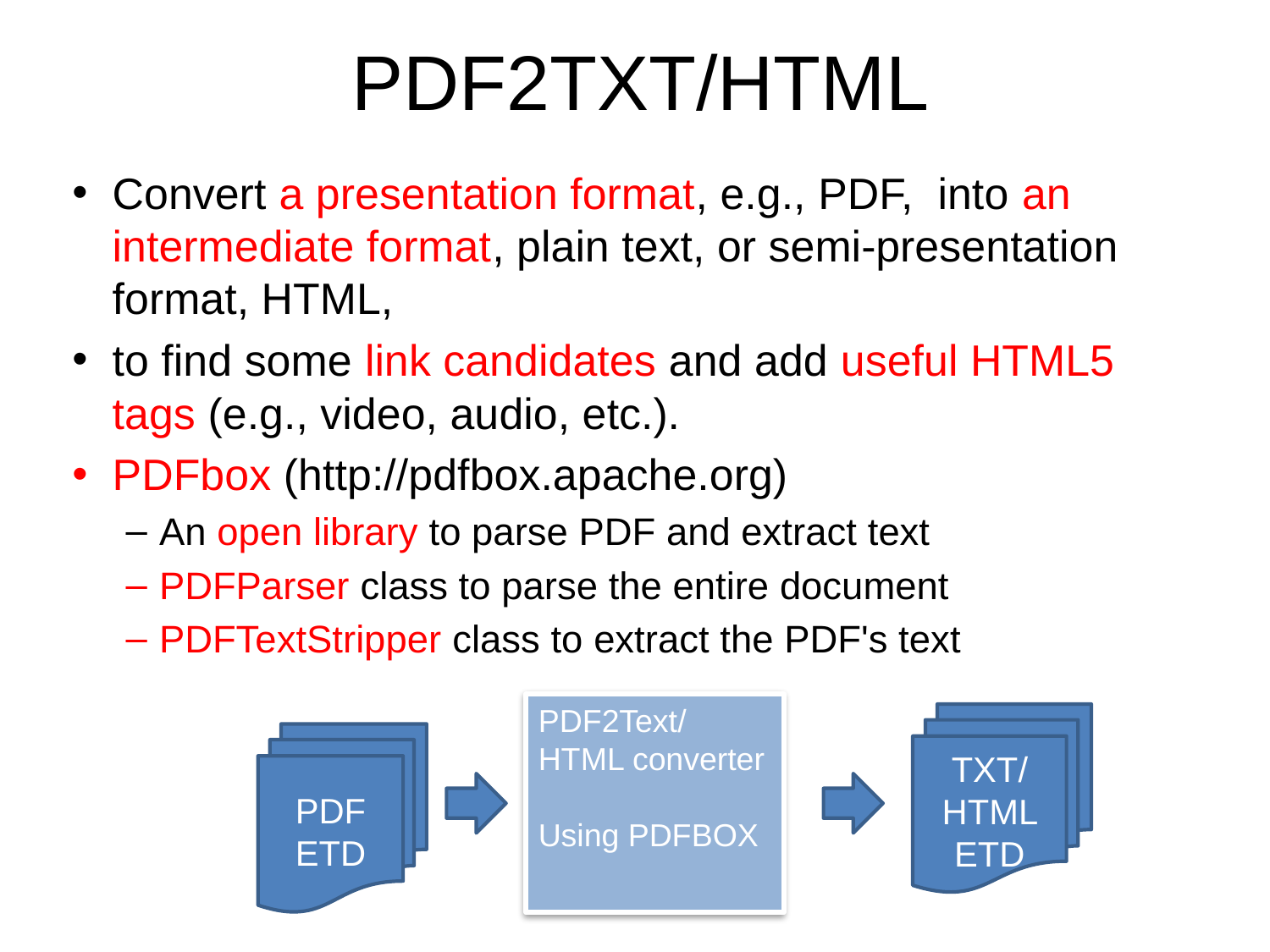

# PDF2TXT/HTML
Convert a presentation format, e.g., PDF,  into an intermediate format, plain text, or semi-presentation format, HTML,
to find some link candidates and add useful HTML5 tags (e.g., video, audio, etc.).
PDFbox (http://pdfbox.apache.org)
An open library to parse PDF and extract text
PDFParser class to parse the entire document
PDFTextStripper class to extract the PDF's text
PDF2Text/HTML converter

Using PDFBOX

TXT/HTML ETD
PDF
ETD